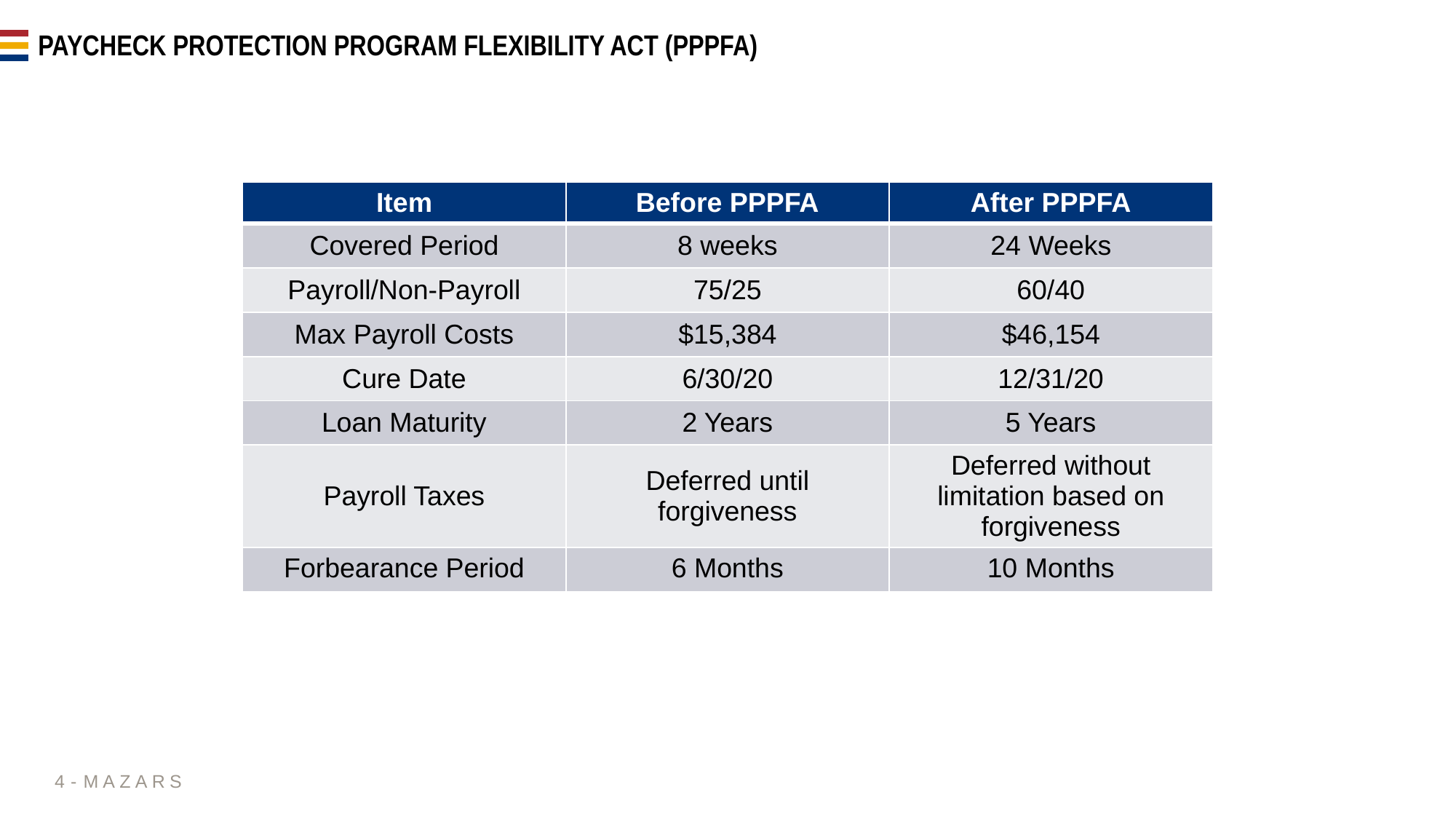

# Paycheck Protection Program Flexibility Act (PPPFA)
| Item | Before PPPFA | After PPPFA |
| --- | --- | --- |
| Covered Period | 8 weeks | 24 Weeks |
| Payroll/Non-Payroll | 75/25 | 60/40 |
| Max Payroll Costs | $15,384 | $46,154 |
| Cure Date | 6/30/20 | 12/31/20 |
| Loan Maturity | 2 Years | 5 Years |
| Payroll Taxes | Deferred until forgiveness | Deferred without limitation based on forgiveness |
| Forbearance Period | 6 Months | 10 Months |
4